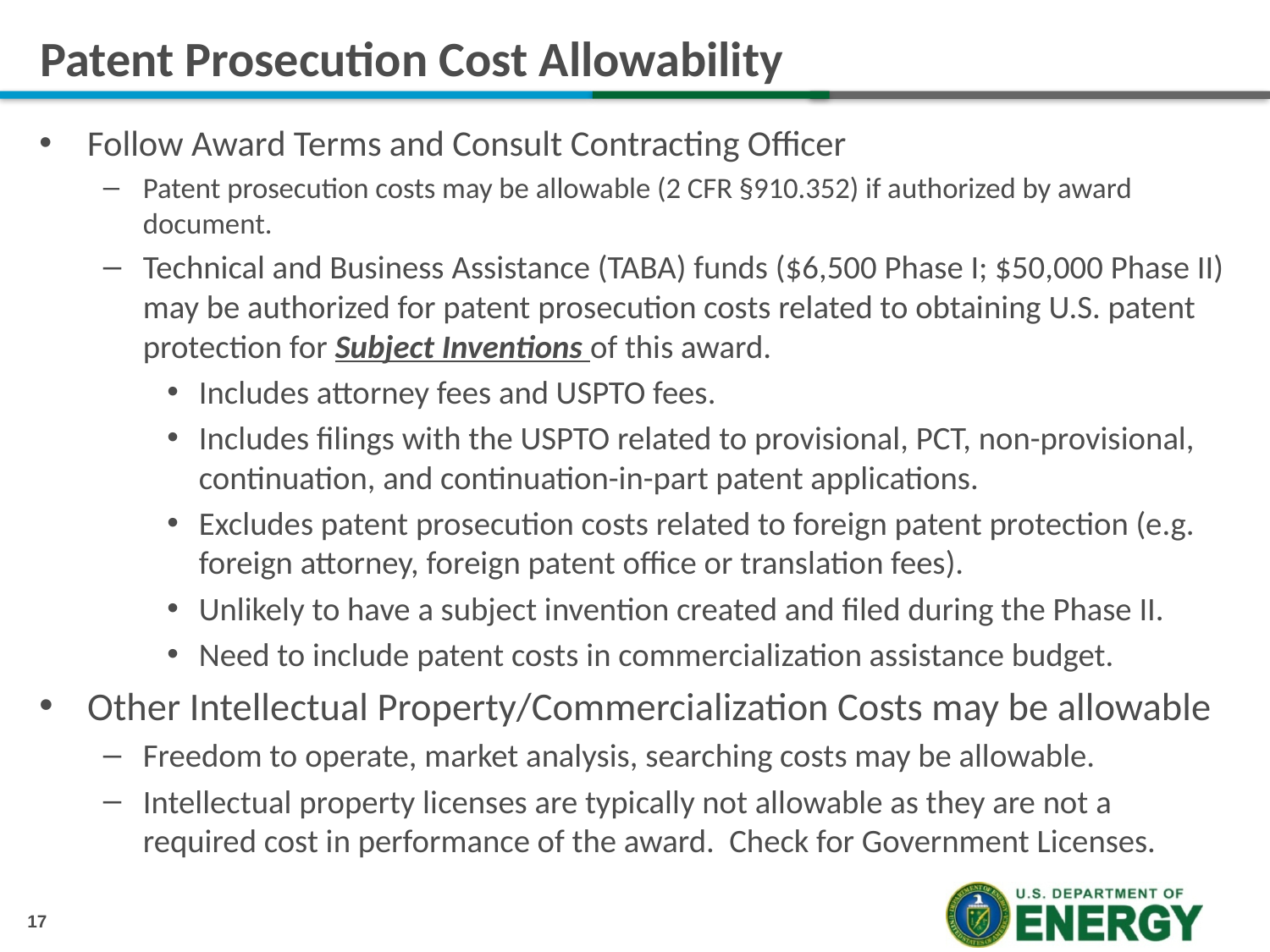

# Patent Prosecution Cost Allowability
Follow Award Terms and Consult Contracting Officer
Patent prosecution costs may be allowable (2 CFR §910.352) if authorized by award document.
Technical and Business Assistance (TABA) funds ($6,500 Phase I; $50,000 Phase II) may be authorized for patent prosecution costs related to obtaining U.S. patent protection for Subject Inventions of this award.
Includes attorney fees and USPTO fees.
Includes filings with the USPTO related to provisional, PCT, non-provisional, continuation, and continuation-in-part patent applications.
Excludes patent prosecution costs related to foreign patent protection (e.g. foreign attorney, foreign patent office or translation fees).
Unlikely to have a subject invention created and filed during the Phase II.
Need to include patent costs in commercialization assistance budget.
Other Intellectual Property/Commercialization Costs may be allowable
Freedom to operate, market analysis, searching costs may be allowable.
Intellectual property licenses are typically not allowable as they are not a required cost in performance of the award.  Check for Government Licenses.